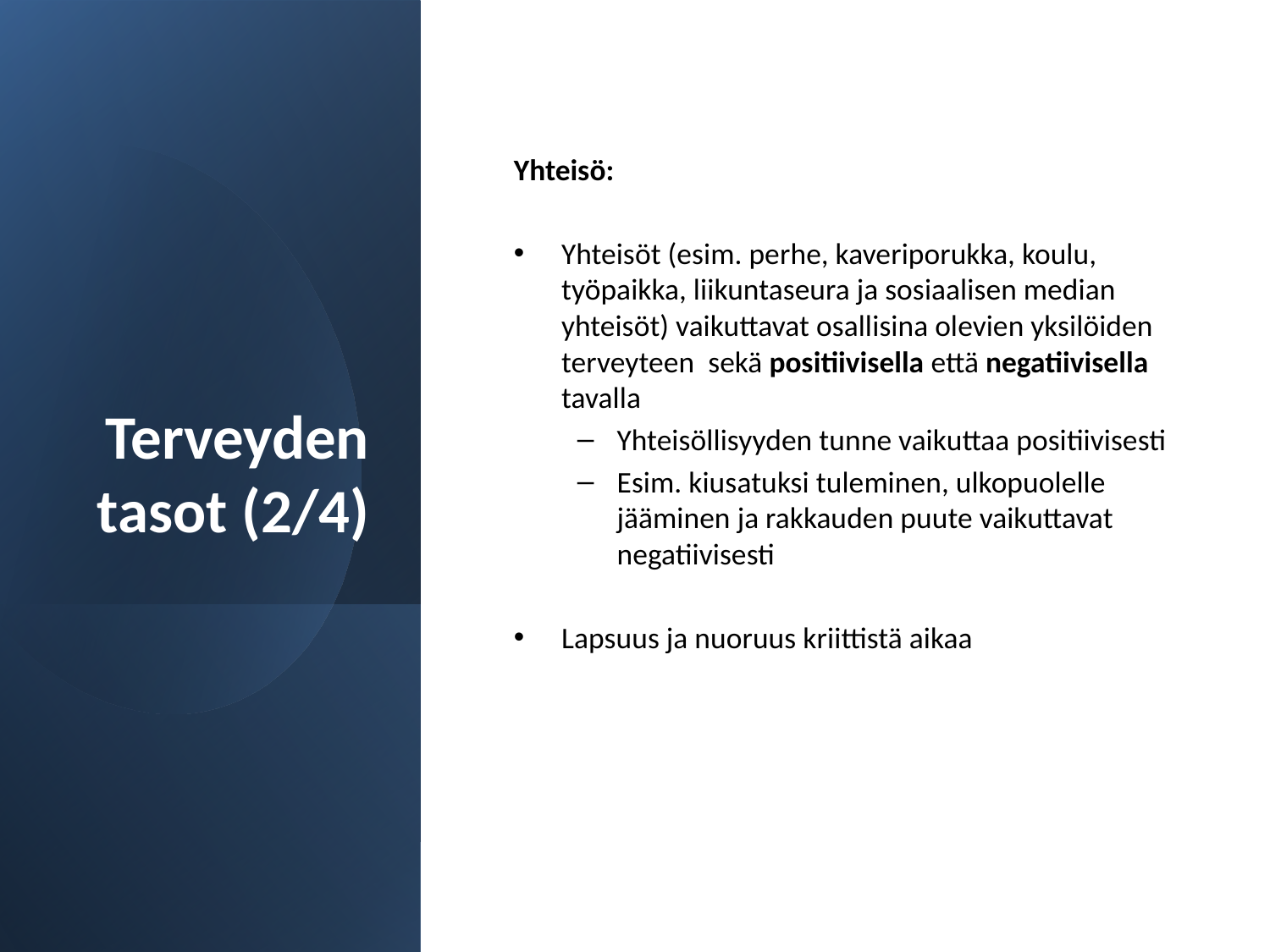

# Terveyden tasot (2/4)
Yhteisö:

Yhteisöt (esim. perhe, kaveriporukka, koulu, työpaikka, liikuntaseura ja sosiaalisen median yhteisöt) vaikuttavat osallisina olevien yksilöiden terveyteen  sekä positiivisella että negatiivisella tavalla
Yhteisöllisyyden tunne vaikuttaa positiivisesti
Esim. kiusatuksi tuleminen, ulkopuolelle jääminen ja rakkauden puute vaikuttavat negatiivisesti

Lapsuus ja nuoruus kriittistä aikaa